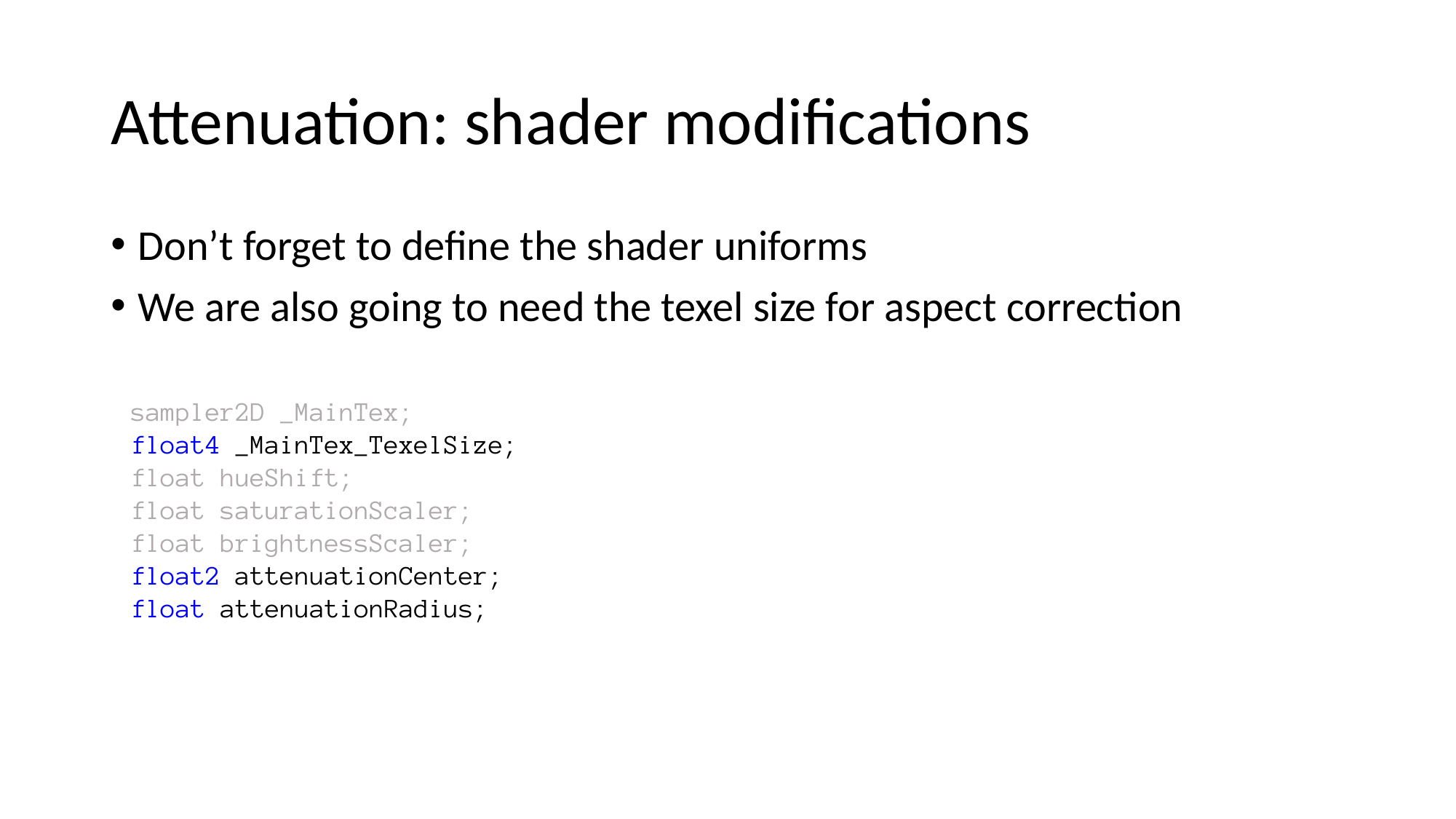

# Attenuation: shader modifications
Don’t forget to define the shader uniforms
We are also going to need the texel size for aspect correction
sampler2D _MainTex;
float4 _MainTex_TexelSize;
float hueShift;
float saturationScaler;
float brightnessScaler;
float2 attenuationCenter;
float attenuationRadius;